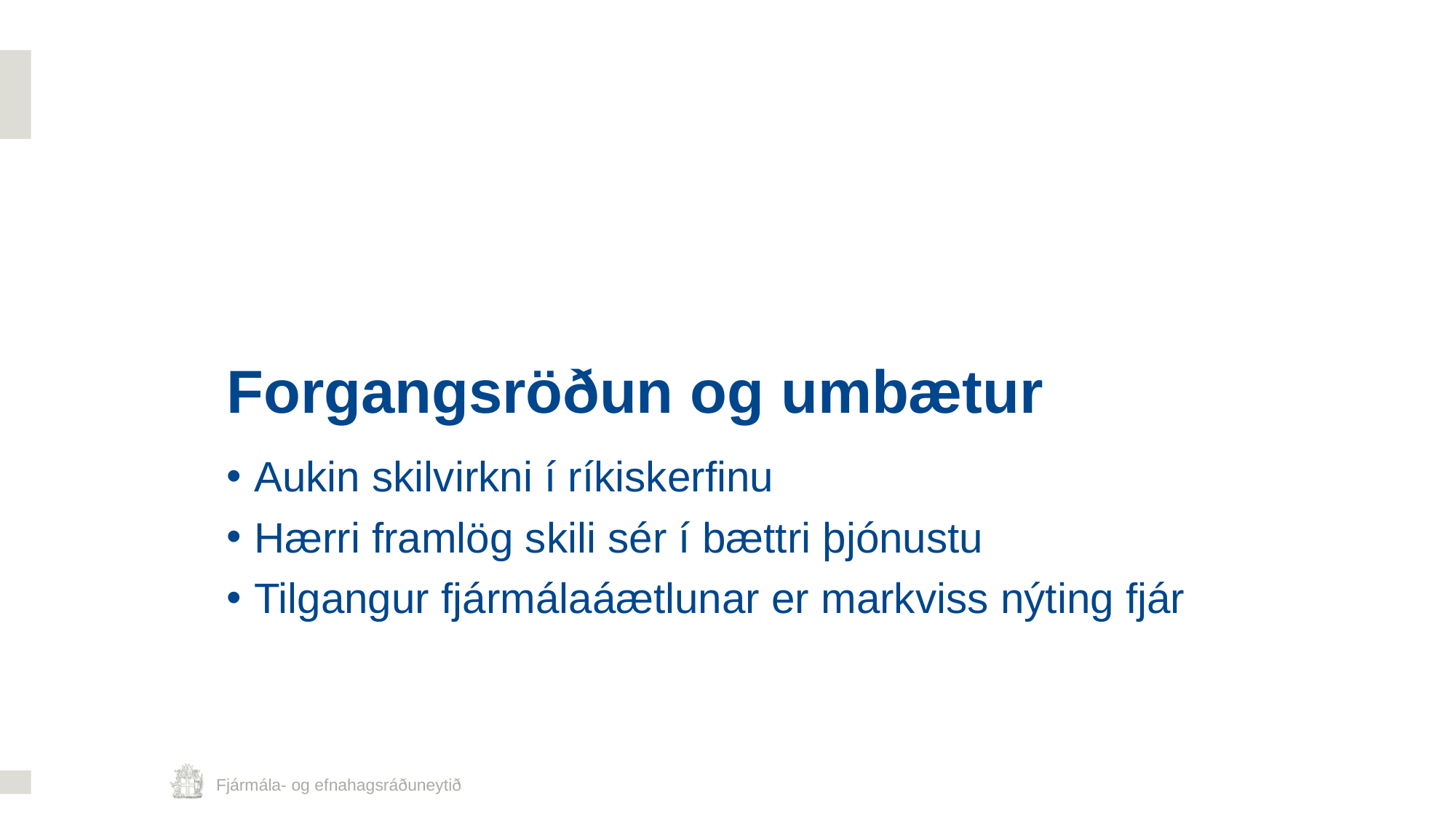

Forgangsröðun og umbætur
Aukin skilvirkni í ríkiskerfinu
Hærri framlög skili sér í bættri þjónustu
Tilgangur fjármálaáætlunar er markviss nýting fjár